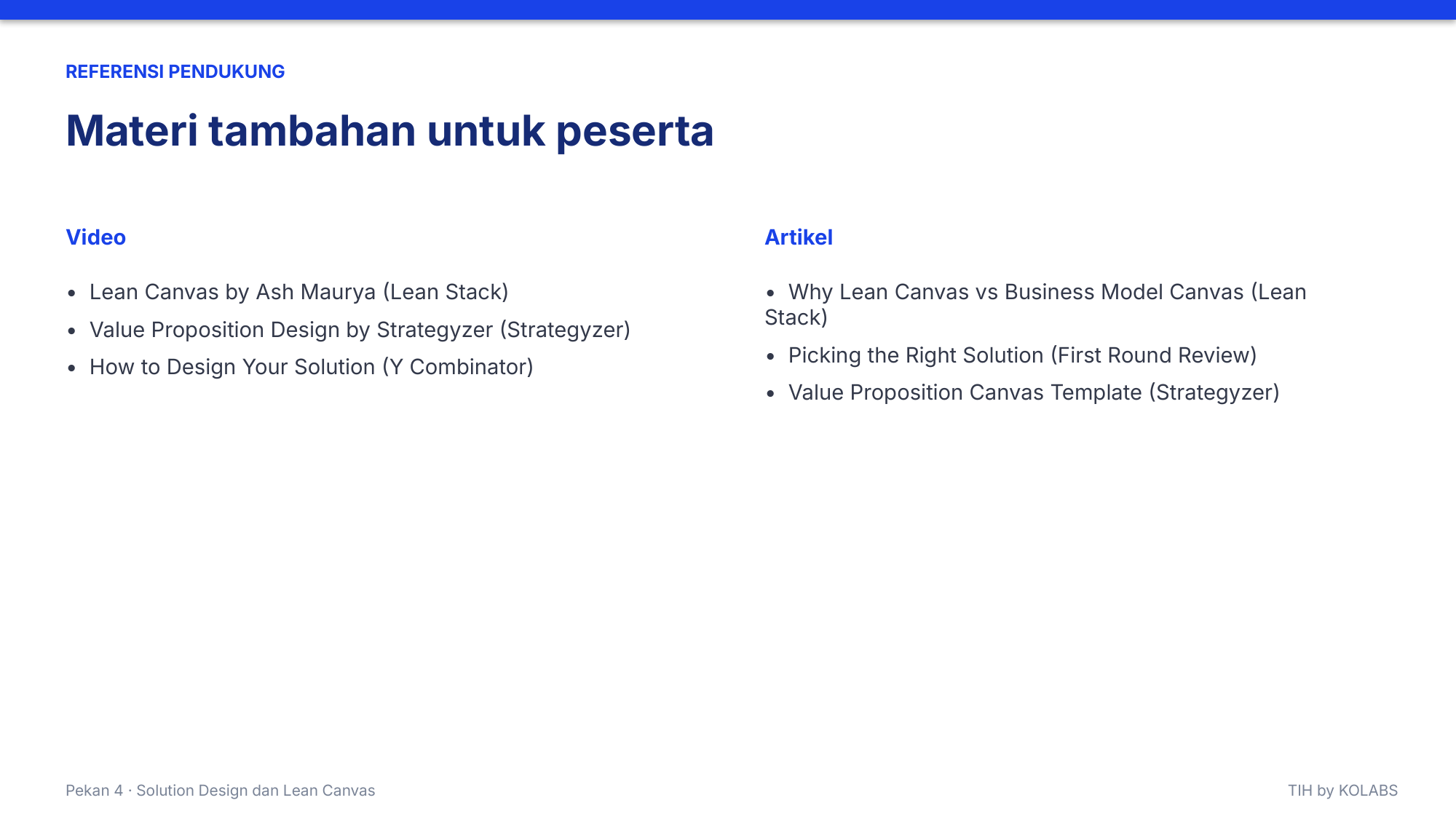

REFERENSI PENDUKUNG
Materi tambahan untuk peserta
Video
Artikel
•  Lean Canvas by Ash Maurya (Lean Stack)
•  Value Proposition Design by Strategyzer (Strategyzer)
•  How to Design Your Solution (Y Combinator)
•  Why Lean Canvas vs Business Model Canvas (Lean Stack)
•  Picking the Right Solution (First Round Review)
•  Value Proposition Canvas Template (Strategyzer)
Pekan 4 · Solution Design dan Lean Canvas
TIH by KOLABS